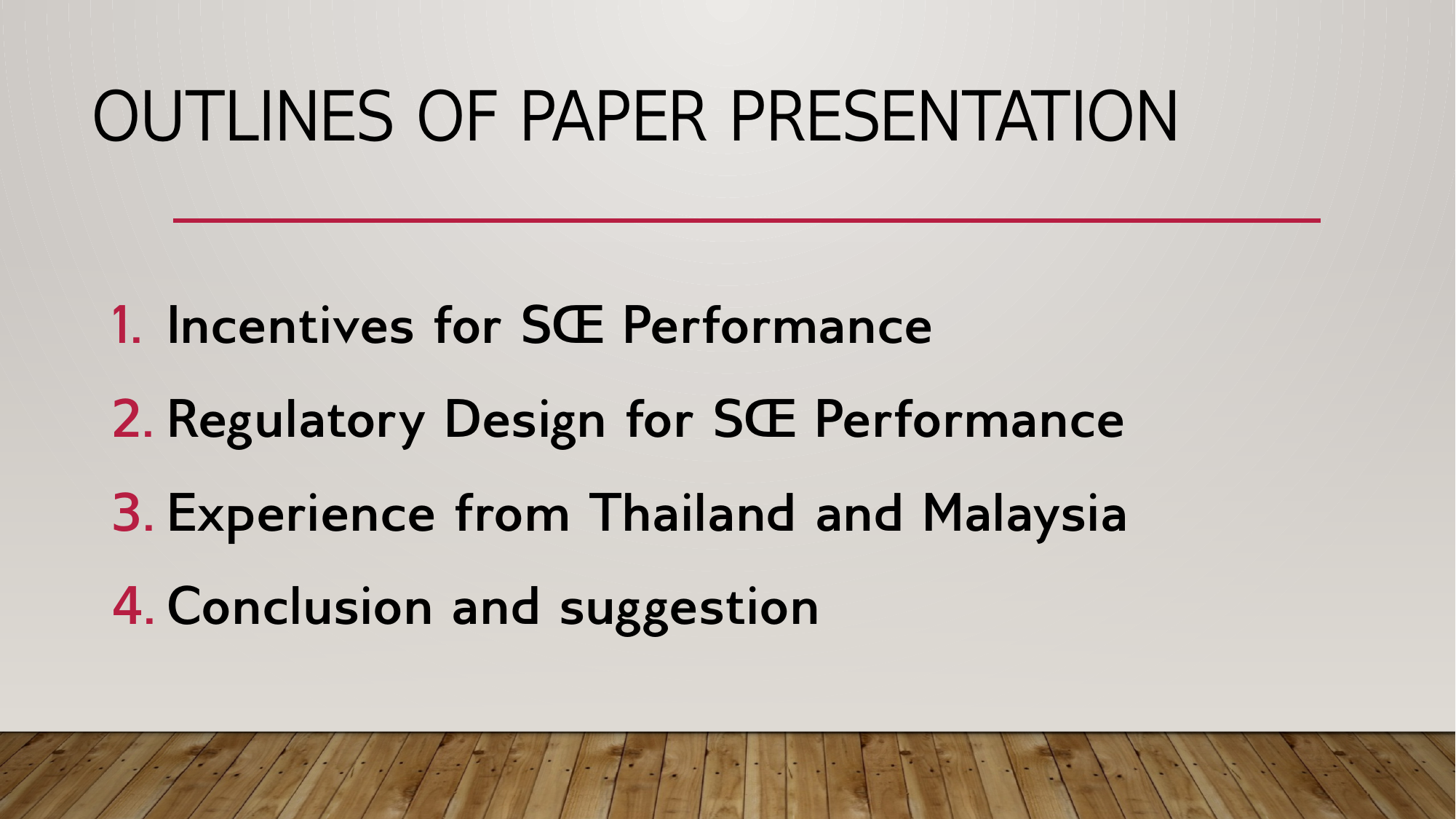

# Outlines of paper presentation
Incentives for SOE Performance
Regulatory Design for SOE Performance
Experience from Thailand and Malaysia
Conclusion and suggestion